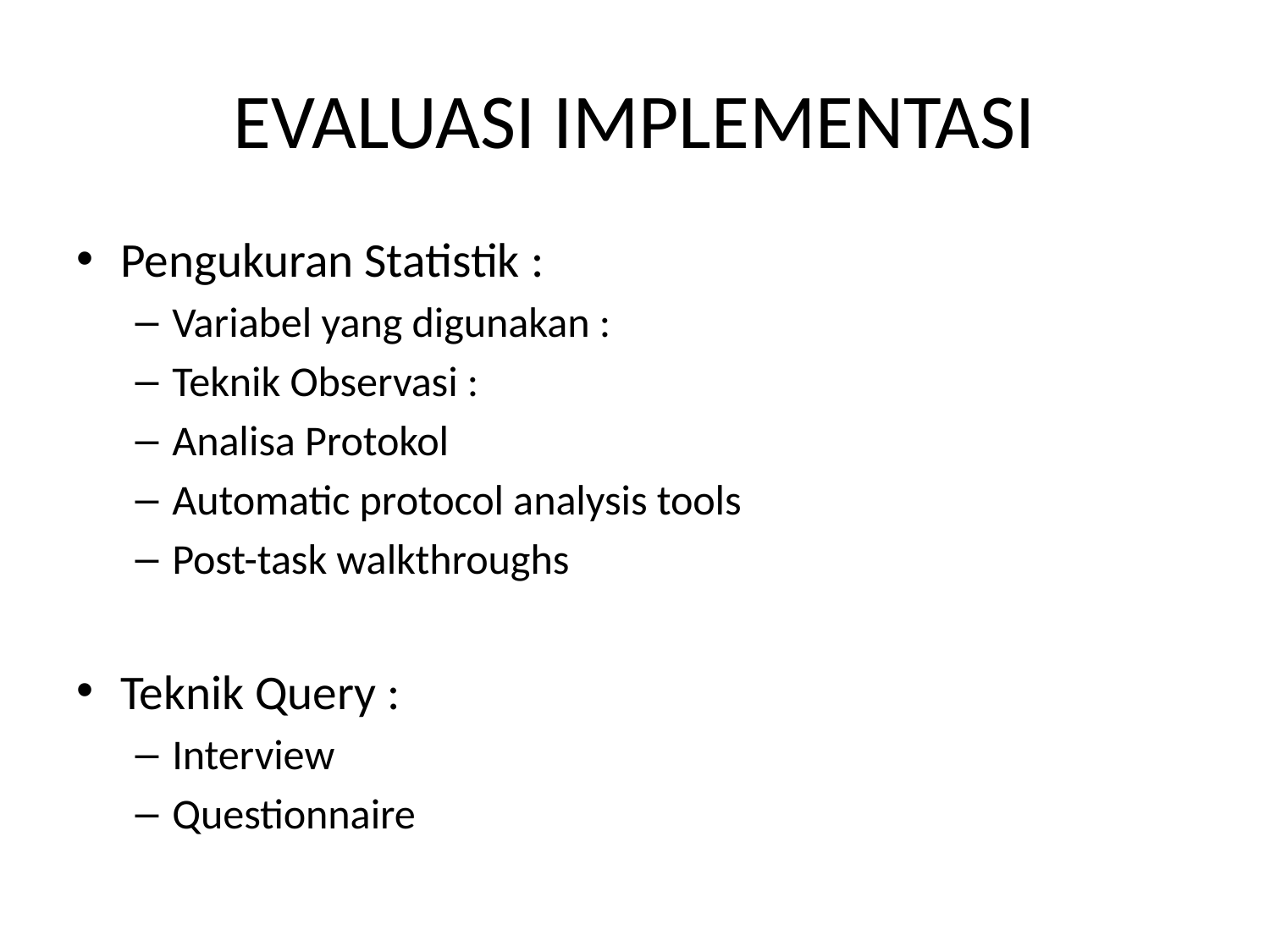

# EVALUASI IMPLEMENTASI
Pengukuran Statistik :
Variabel yang digunakan :
Teknik Observasi :
Analisa Protokol
Automatic protocol analysis tools
Post-task walkthroughs

Teknik Query :
Interview
Questionnaire